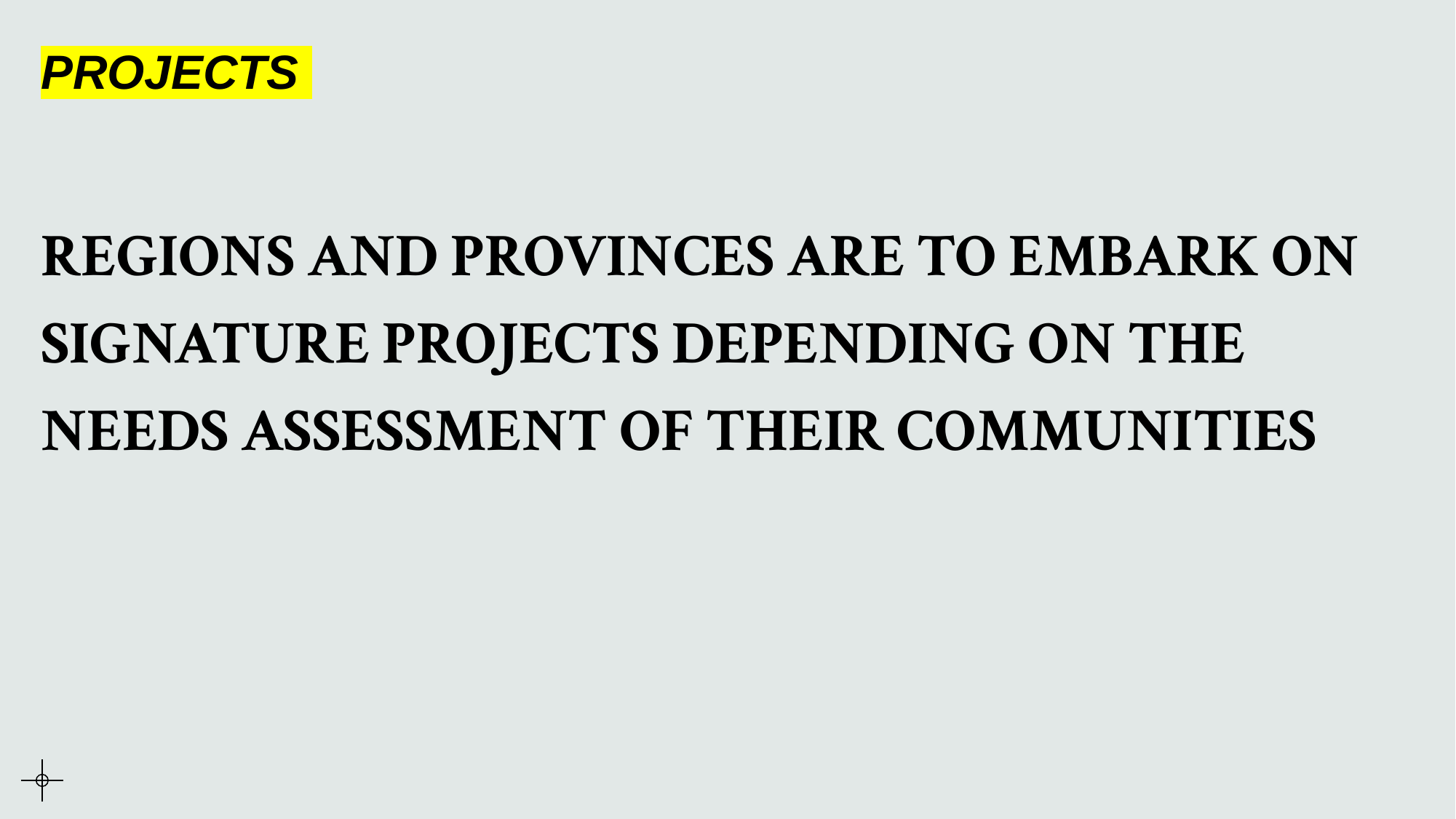

# PROJECTS

REGIONS AND PROVINCES ARE TO EMBARK ON SIGNATURE PROJECTS DEPENDING ON THE NEEDS ASSESSMENT OF THEIR COMMUNITIES